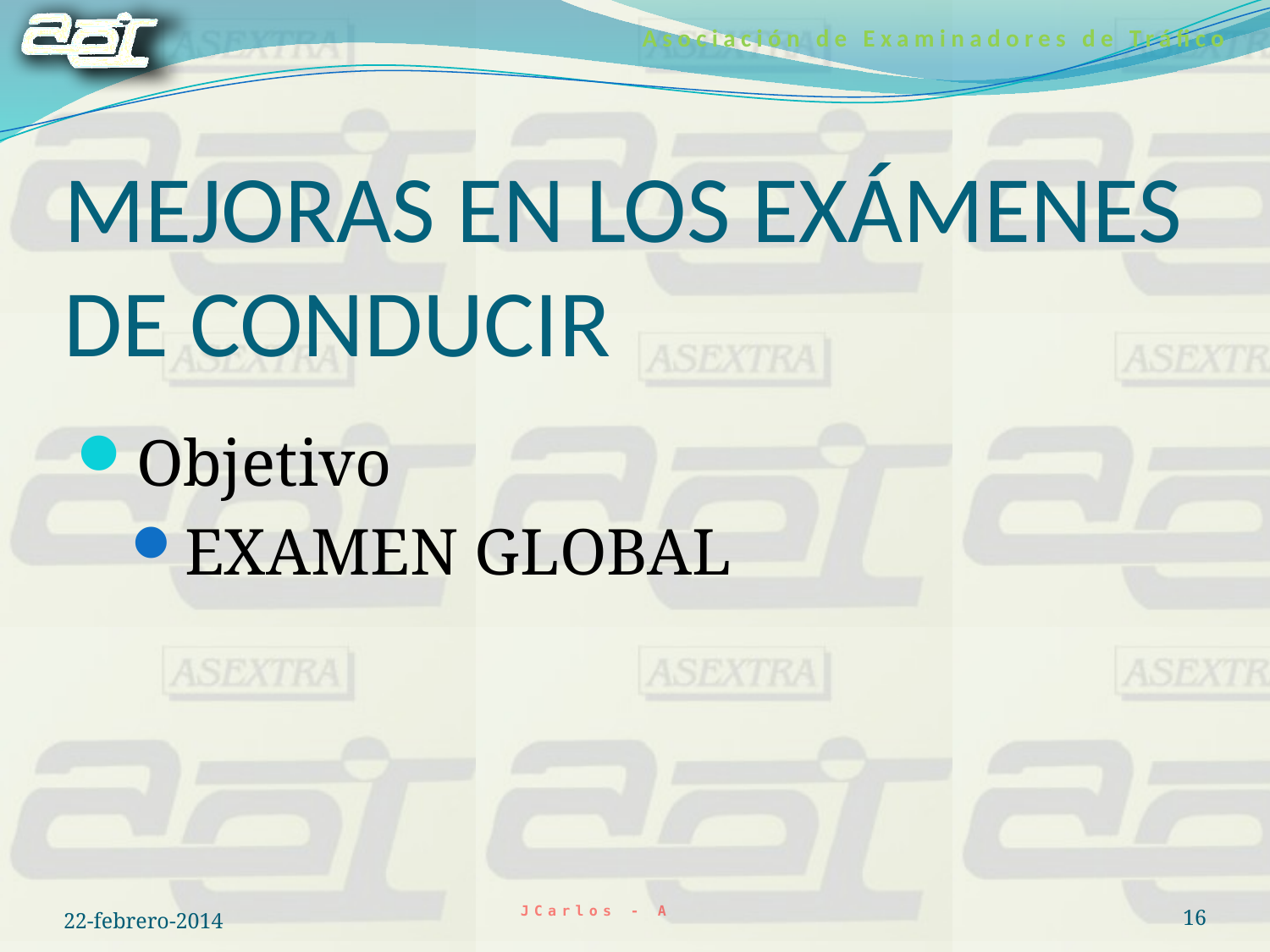

# MEJORAS EN LOS EXÁMENES DE CONDUCIR
Objetivo
EXAMEN GLOBAL
22-febrero-2014
16